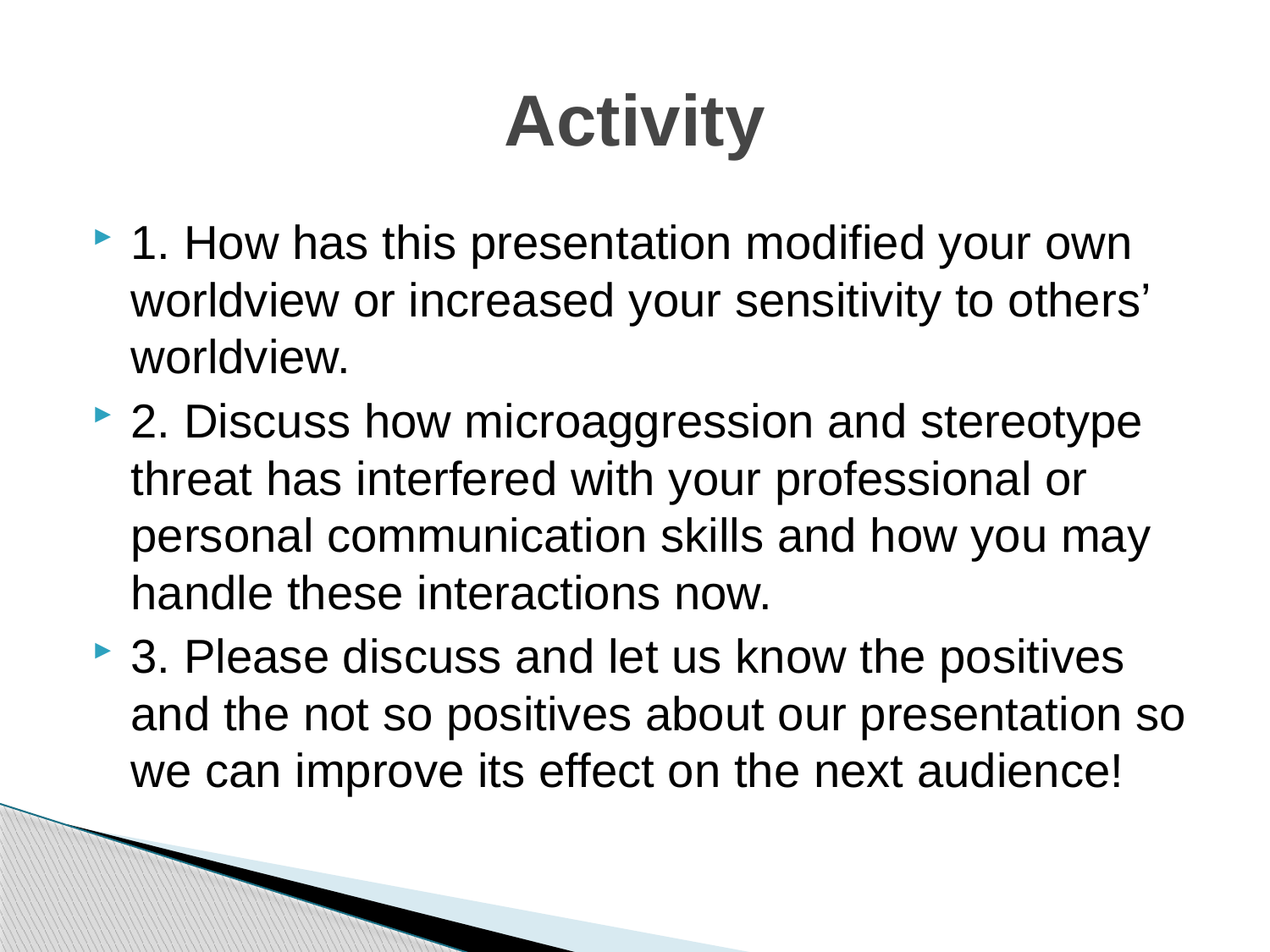

# Activity
1. How has this presentation modified your own worldview or increased your sensitivity to others’ worldview.
2. Discuss how microaggression and stereotype threat has interfered with your professional or personal communication skills and how you may handle these interactions now.
3. Please discuss and let us know the positives and the not so positives about our presentation so we can improve its effect on the next audience!